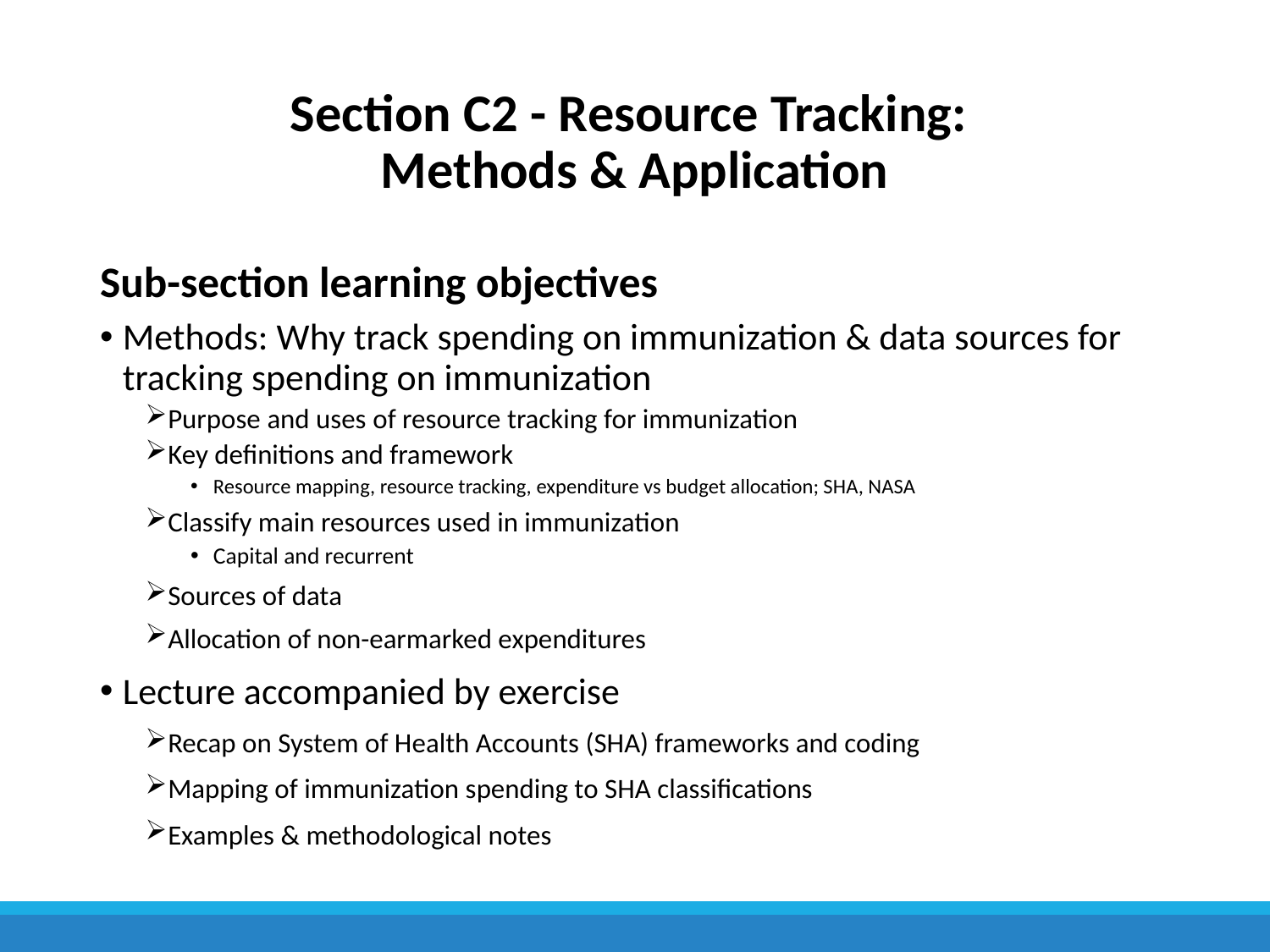

# Section C2 - Resource Tracking: Methods & Application
Sub-section learning objectives
Methods: Why track spending on immunization & data sources for tracking spending on immunization
Purpose and uses of resource tracking for immunization
Key definitions and framework
Resource mapping, resource tracking, expenditure vs budget allocation; SHA, NASA
Classify main resources used in immunization
Capital and recurrent
Sources of data
Allocation of non-earmarked expenditures
Lecture accompanied by exercise
Recap on System of Health Accounts (SHA) frameworks and coding
Mapping of immunization spending to SHA classifications
Examples & methodological notes